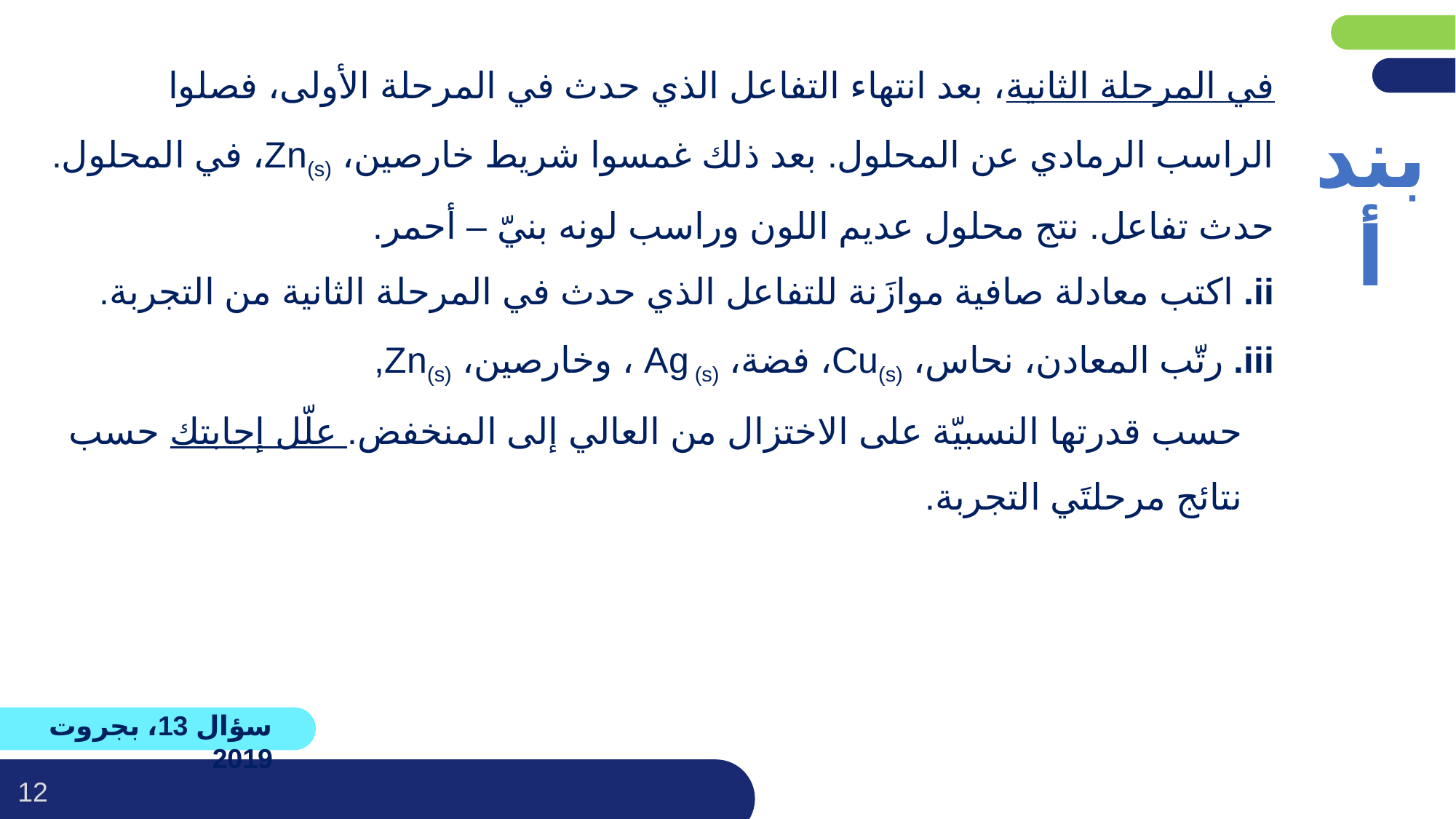

في المرحلة الثانية، بعد انتهاء التفاعل الذي حدث في المرحلة الأولى، فصلوا الراسب الرمادي عن المحلول. بعد ذلك غمسوا شريط خارصين، Zn(s)، في المحلول. حدث تفاعل. نتج محلول عديم اللون وراسب لونه بنيّ – أحمر.
ii. اكتب معادلة صافية موازَنة للتفاعل الذي حدث في المرحلة الثانية من التجربة.
iii. رتّب المعادن، نحاس، Cu(s)، فضة، Ag (s) ، وخارصين، Zn(s),
حسب قدرتها النسبيّة على الاختزال من العالي إلى المنخفض. علّل إجابتك حسب نتائج مرحلتَي التجربة.
بند أ
سؤال 13، بجروت 2019